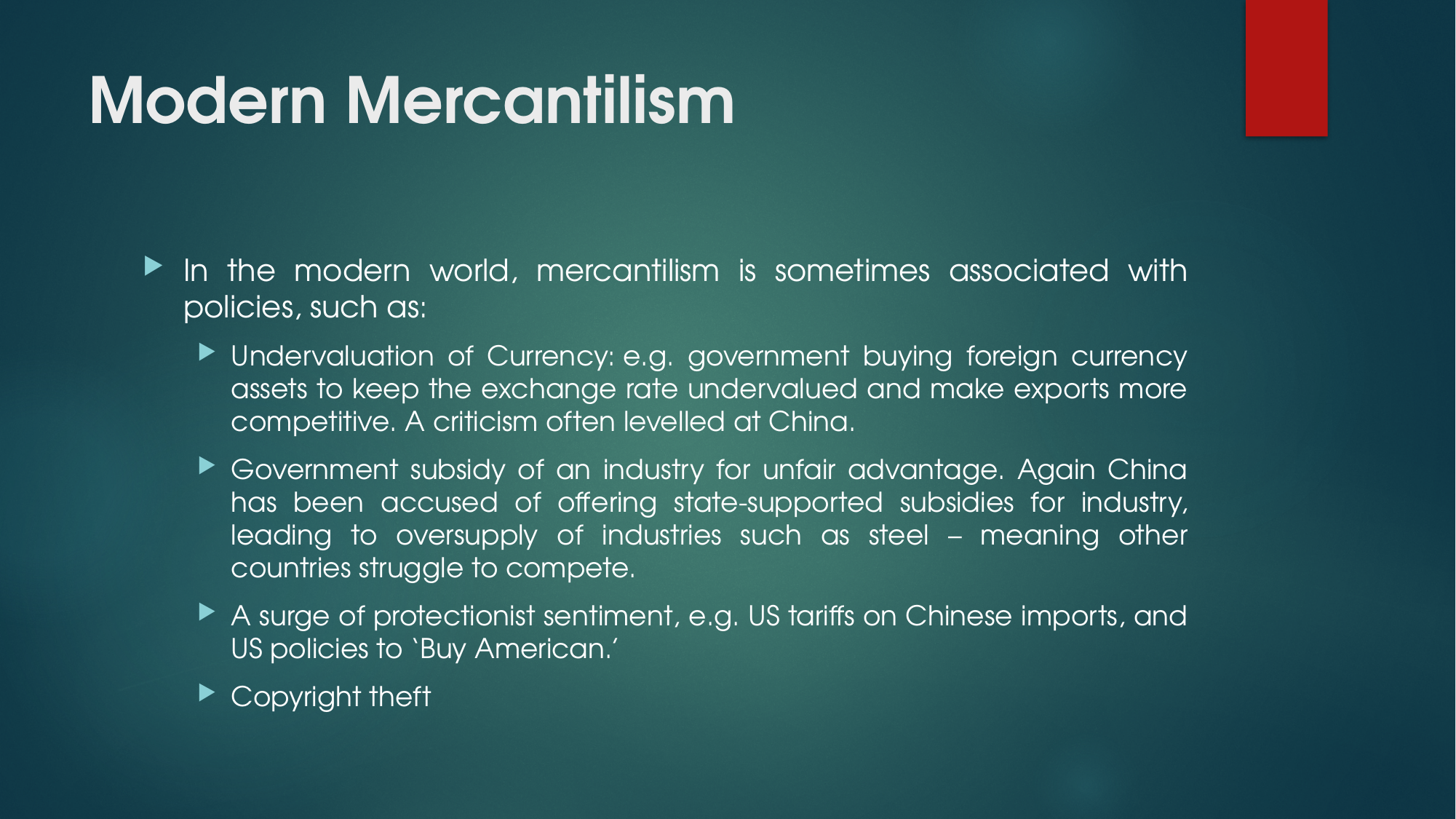

# Modern Mercantilism
In the modern world, mercantilism is sometimes associated with policies, such as:
Undervaluation of Currency: e.g. government buying foreign currency assets to keep the exchange rate undervalued and make exports more competitive. A criticism often levelled at China.
Government subsidy of an industry for unfair advantage. Again China has been accused of offering state-supported subsidies for industry, leading to oversupply of industries such as steel – meaning other countries struggle to compete.
A surge of protectionist sentiment, e.g. US tariffs on Chinese imports, and US policies to ‘Buy American.’
Copyright theft